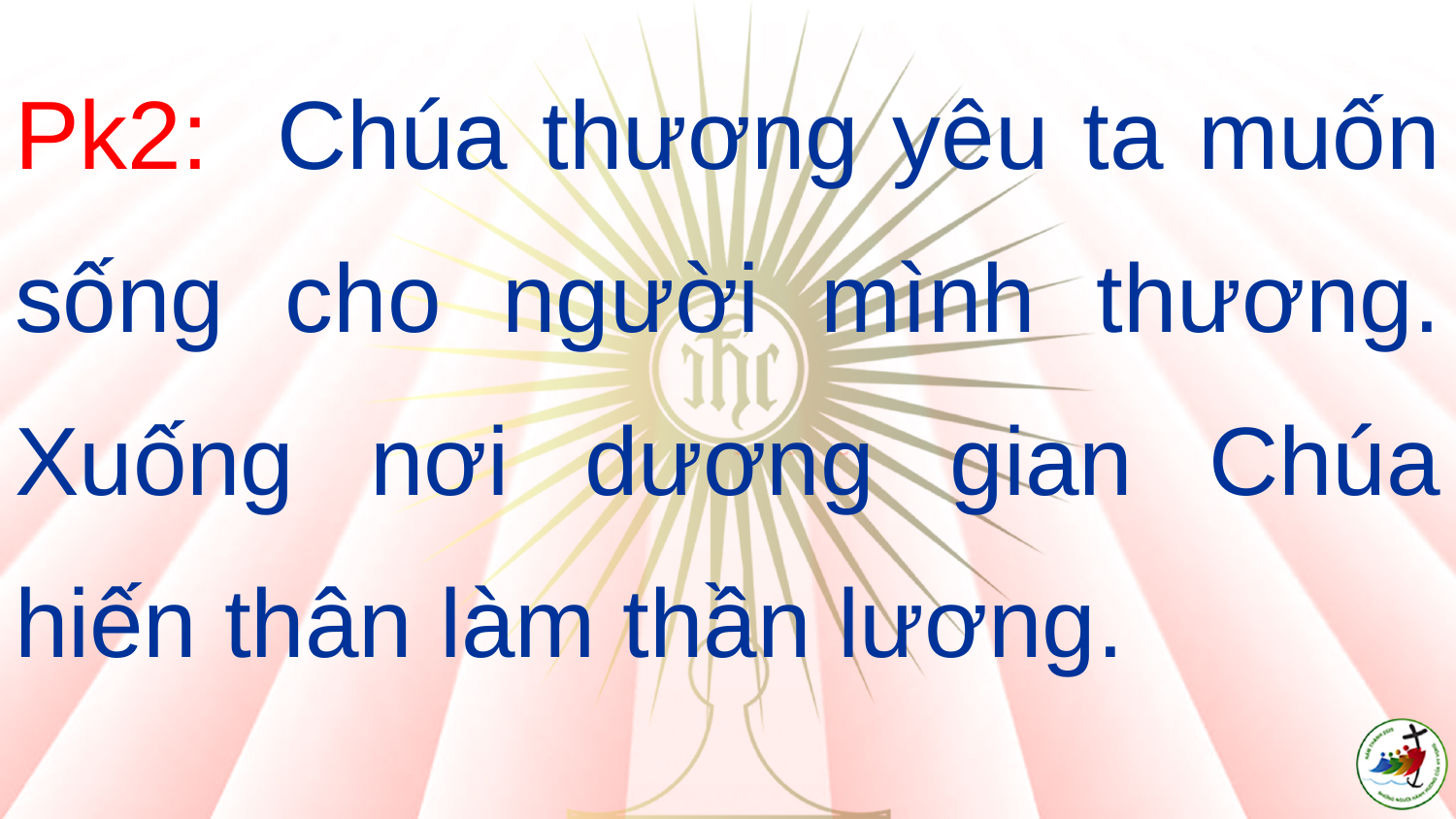

Pk2:  Chúa thương yêu ta muốn sống cho người mình thương. Xuống nơi dương gian Chúa hiến thân làm thần lương.